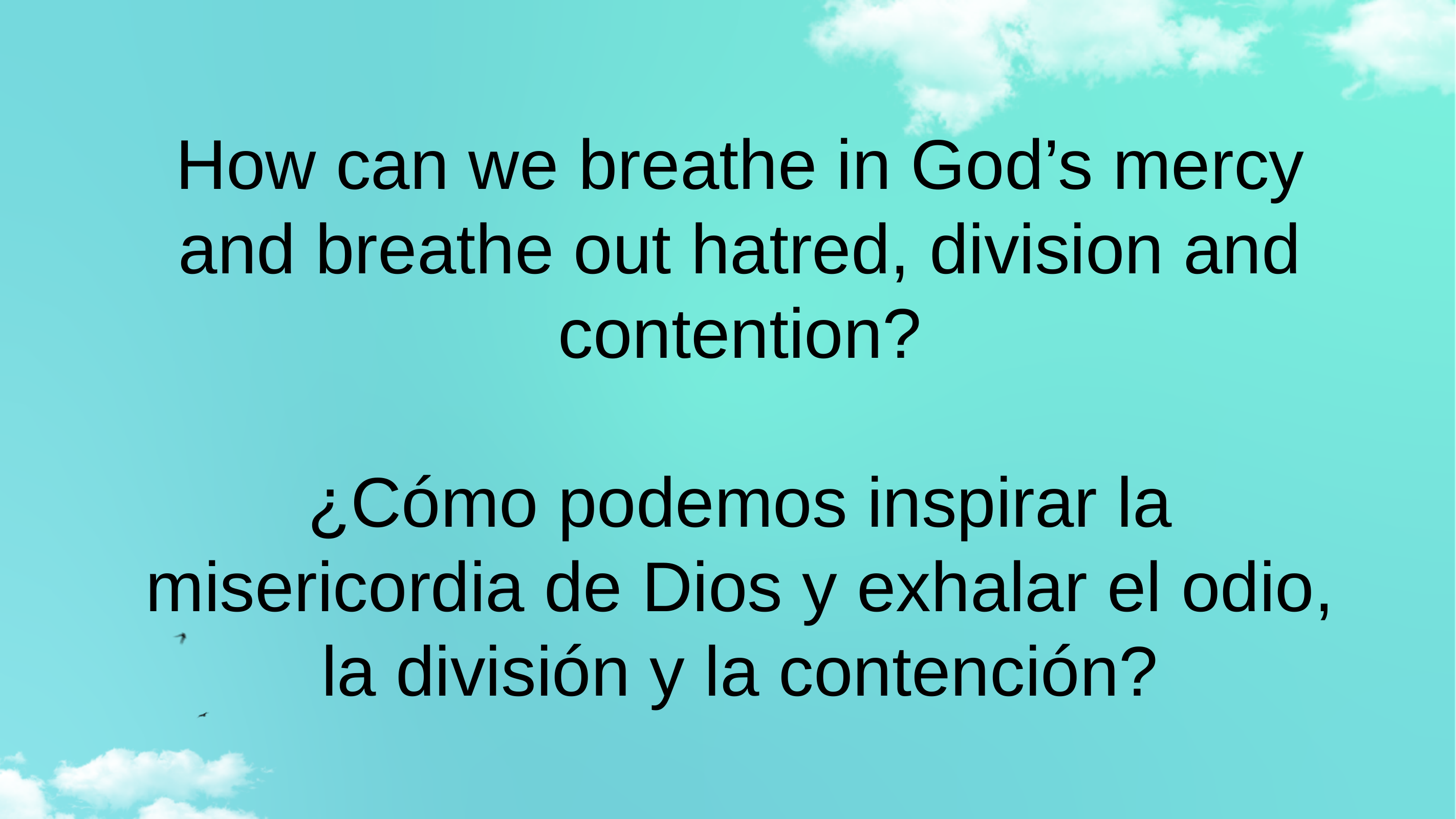

# How can we breathe in God’s mercy and breathe out hatred, division and contention?

¿Cómo podemos inspirar la misericordia de Dios y exhalar el odio, la división y la contención?